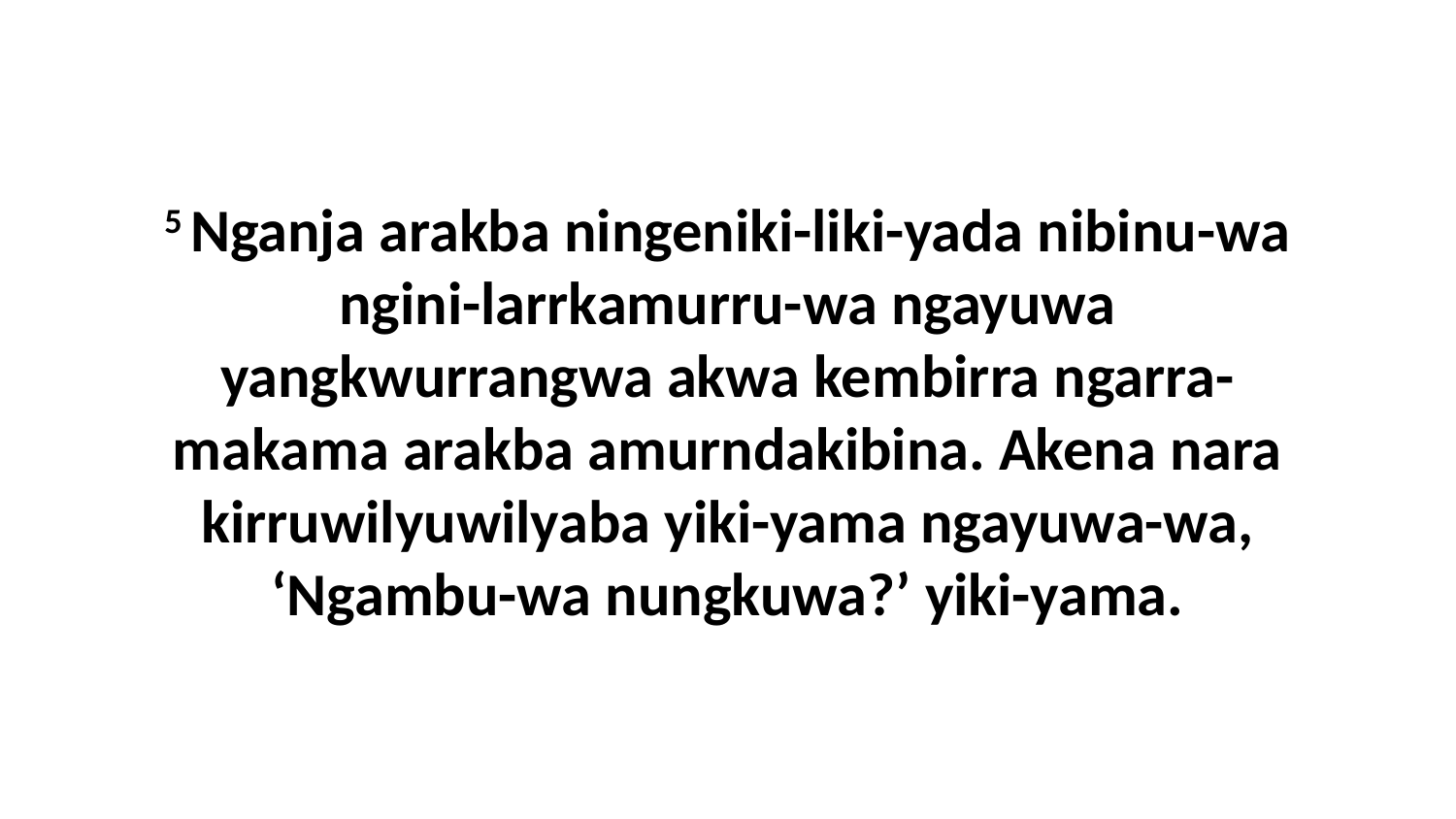

5 Nganja arakba ningeniki-liki-yada nibinu-wa ngini-larrkamurru-wa ngayuwa yangkwurrangwa akwa kembirra ngarra-makama arakba amurndakibina. Akena nara kirruwilyuwilyaba yiki-yama ngayuwa-wa, ‘Ngambu-wa nungkuwa?’ yiki-yama.